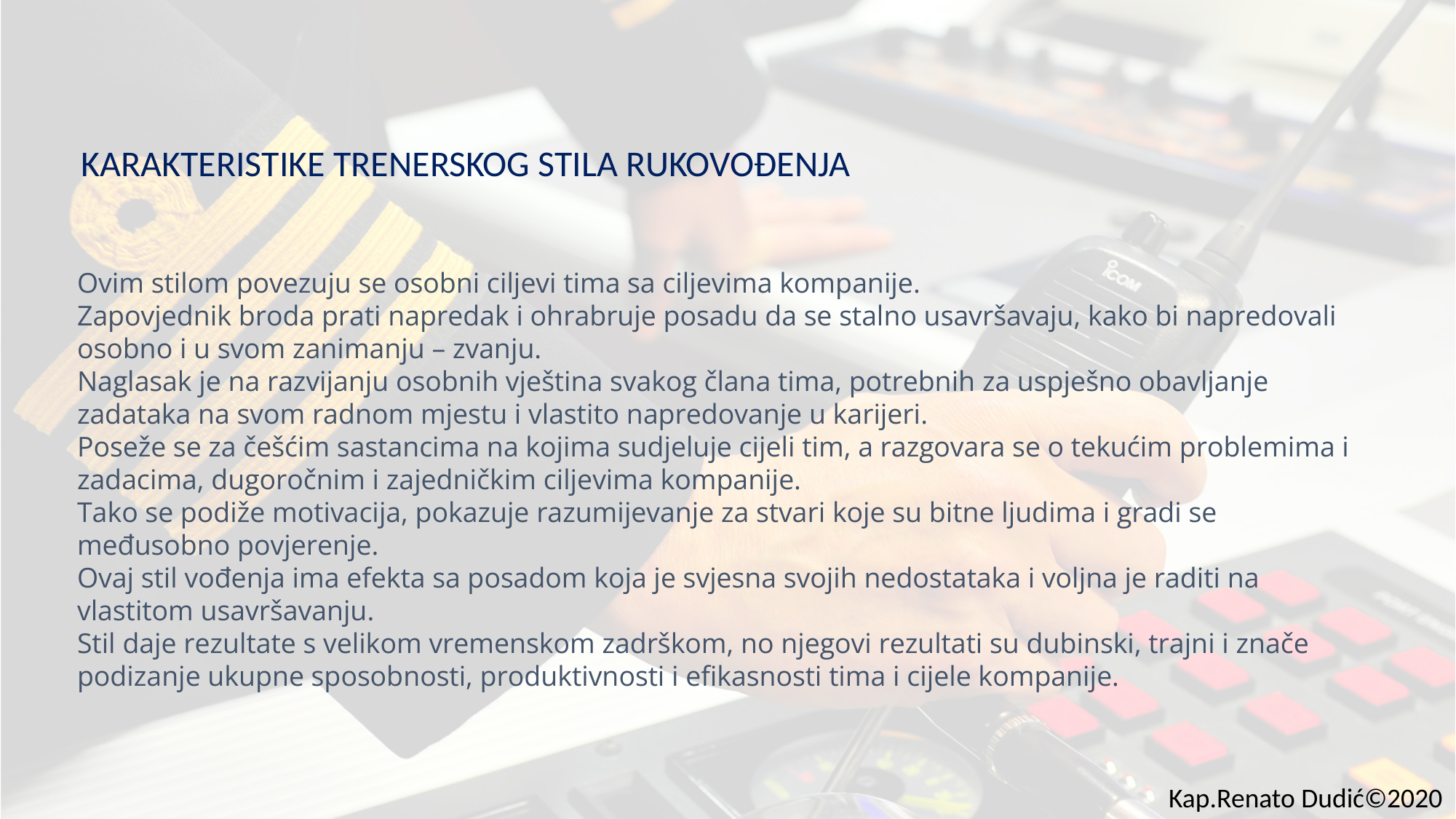

KARAKTERISTIKE TRENERSKOG STILA RUKOVOĐENJA
Ovim stilom povezuju se osobni ciljevi tima sa ciljevima kompanije.
Zapovjednik broda prati napredak i ohrabruje posadu da se stalno usavršavaju, kako bi napredovali osobno i u svom zanimanju – zvanju.
Naglasak je na razvijanju osobnih vještina svakog člana tima, potrebnih za uspješno obavljanje zadataka na svom radnom mjestu i vlastito napredovanje u karijeri.
Poseže se za češćim sastancima na kojima sudjeluje cijeli tim, a razgovara se o tekućim problemima i zadacima, dugoročnim i zajedničkim ciljevima kompanije.
Tako se podiže motivacija, pokazuje razumijevanje za stvari koje su bitne ljudima i gradi se međusobno povjerenje.
Ovaj stil vođenja ima efekta sa posadom koja je svjesna svojih nedostataka i voljna je raditi na vlastitom usavršavanju.
Stil daje rezultate s velikom vremenskom zadrškom, no njegovi rezultati su dubinski, trajni i znače podizanje ukupne sposobnosti, produktivnosti i efikasnosti tima i cijele kompanije.

Kap.Renato Dudić©2020